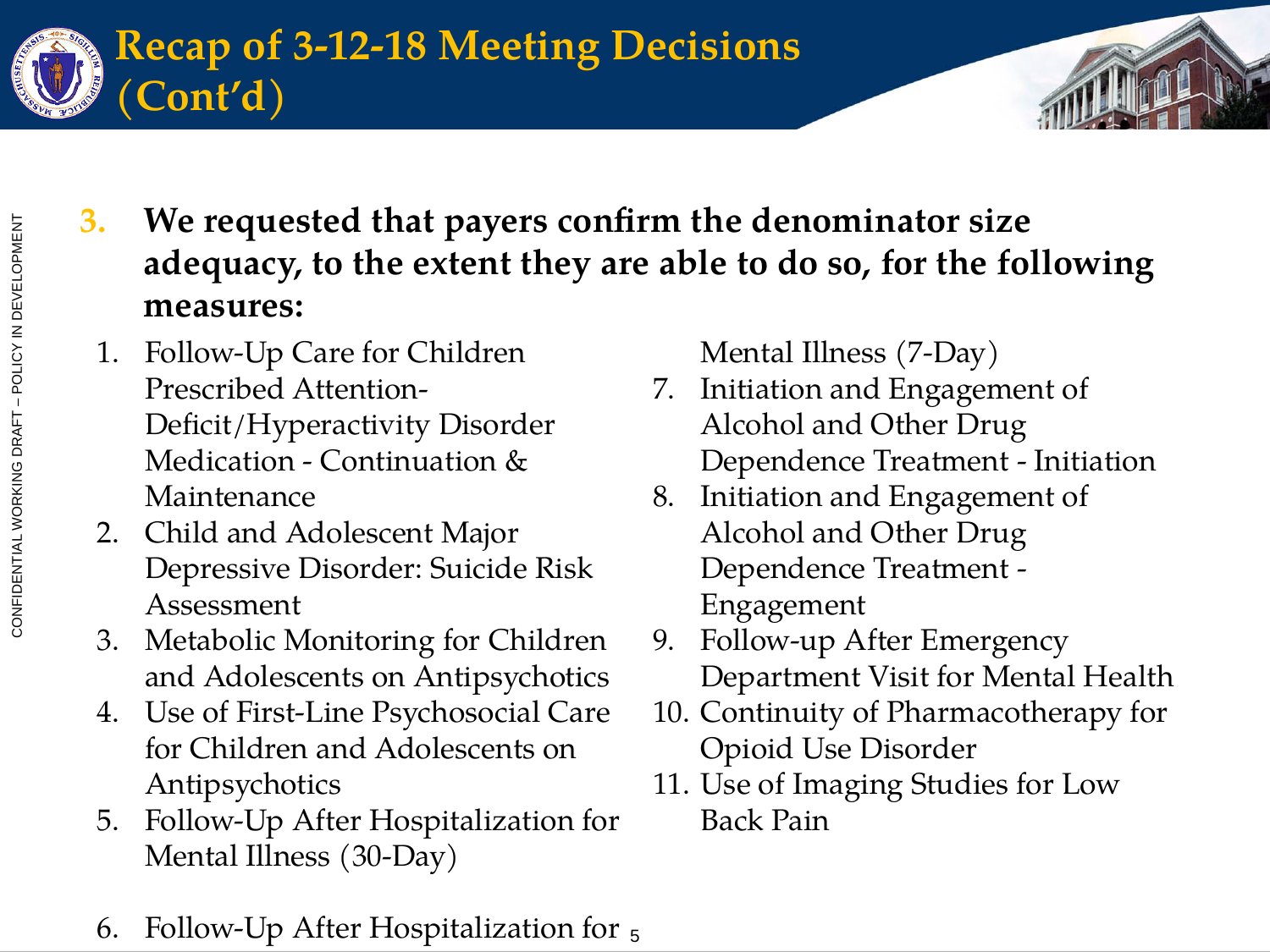

# Recap of 3-12-18 Meeting Decisions (Cont’d)
We requested that payers confirm the denominator size adequacy, to the extent they are able to do so, for the following measures:
Follow-Up Care for Children Prescribed Attention- Deficit/Hyperactivity Disorder Medication - Continuation & Maintenance
Child and Adolescent Major Depressive Disorder: Suicide Risk Assessment
Metabolic Monitoring for Children and Adolescents on Antipsychotics
Use of First-Line Psychosocial Care for Children and Adolescents on Antipsychotics
Follow-Up After Hospitalization for Mental Illness (30-Day)

Follow-Up After Hospitalization for Mental Illness (7-Day)
Initiation and Engagement of Alcohol and Other Drug Dependence Treatment - Initiation
Initiation and Engagement of Alcohol and Other Drug Dependence Treatment - Engagement
Follow-up After Emergency Department Visit for Mental Health
Continuity of Pharmacotherapy for Opioid Use Disorder
Use of Imaging Studies for Low Back Pain